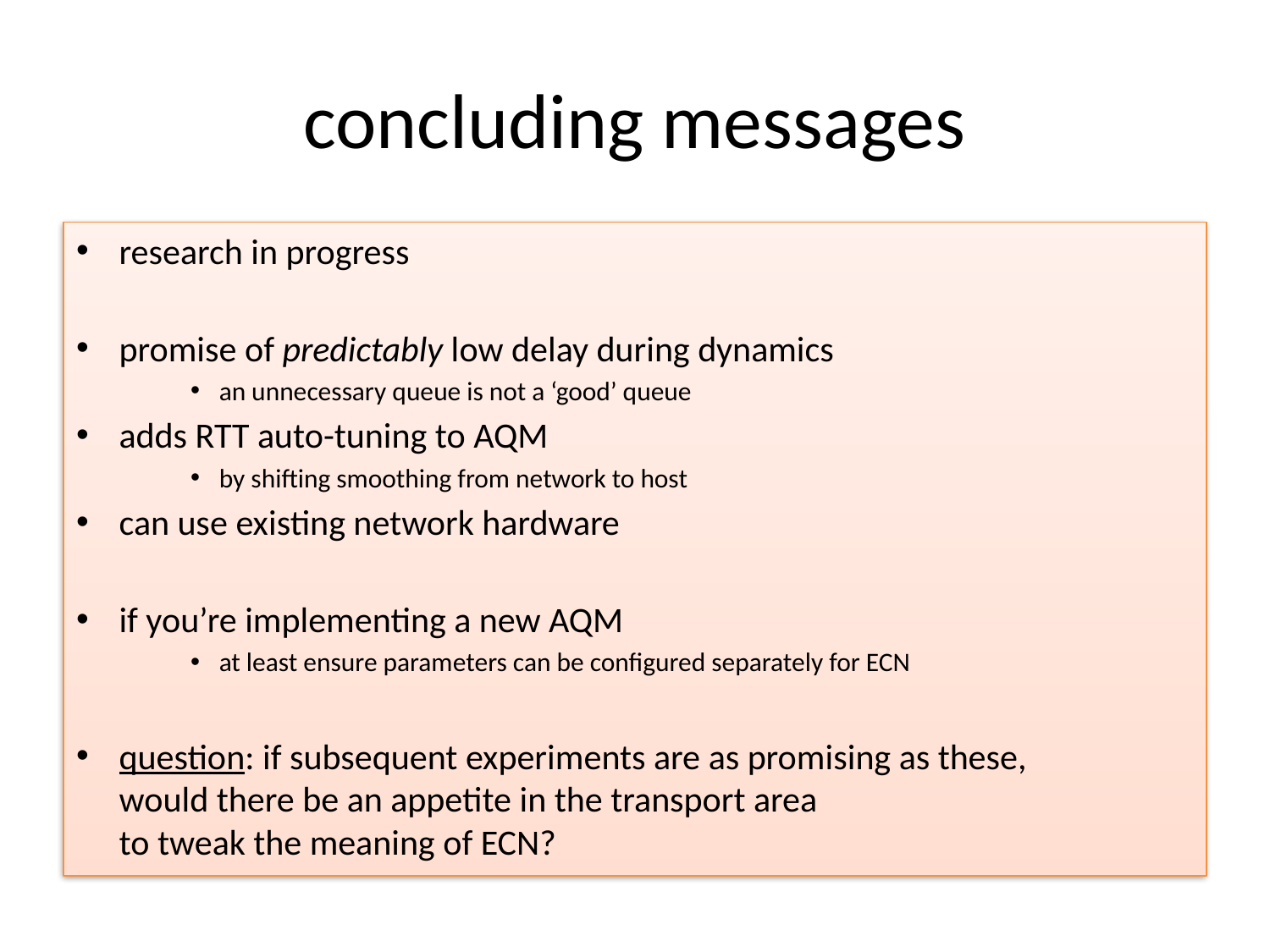

# concluding messages
research in progress

promise of predictably low delay during dynamics
an unnecessary queue is not a ‘good’ queue
adds RTT auto-tuning to AQM
by shifting smoothing from network to host
can use existing network hardware

if you’re implementing a new AQM
at least ensure parameters can be configured separately for ECN

question: if subsequent experiments are as promising as these,
would there be an appetite in the transport area
to tweak the meaning of ECN?